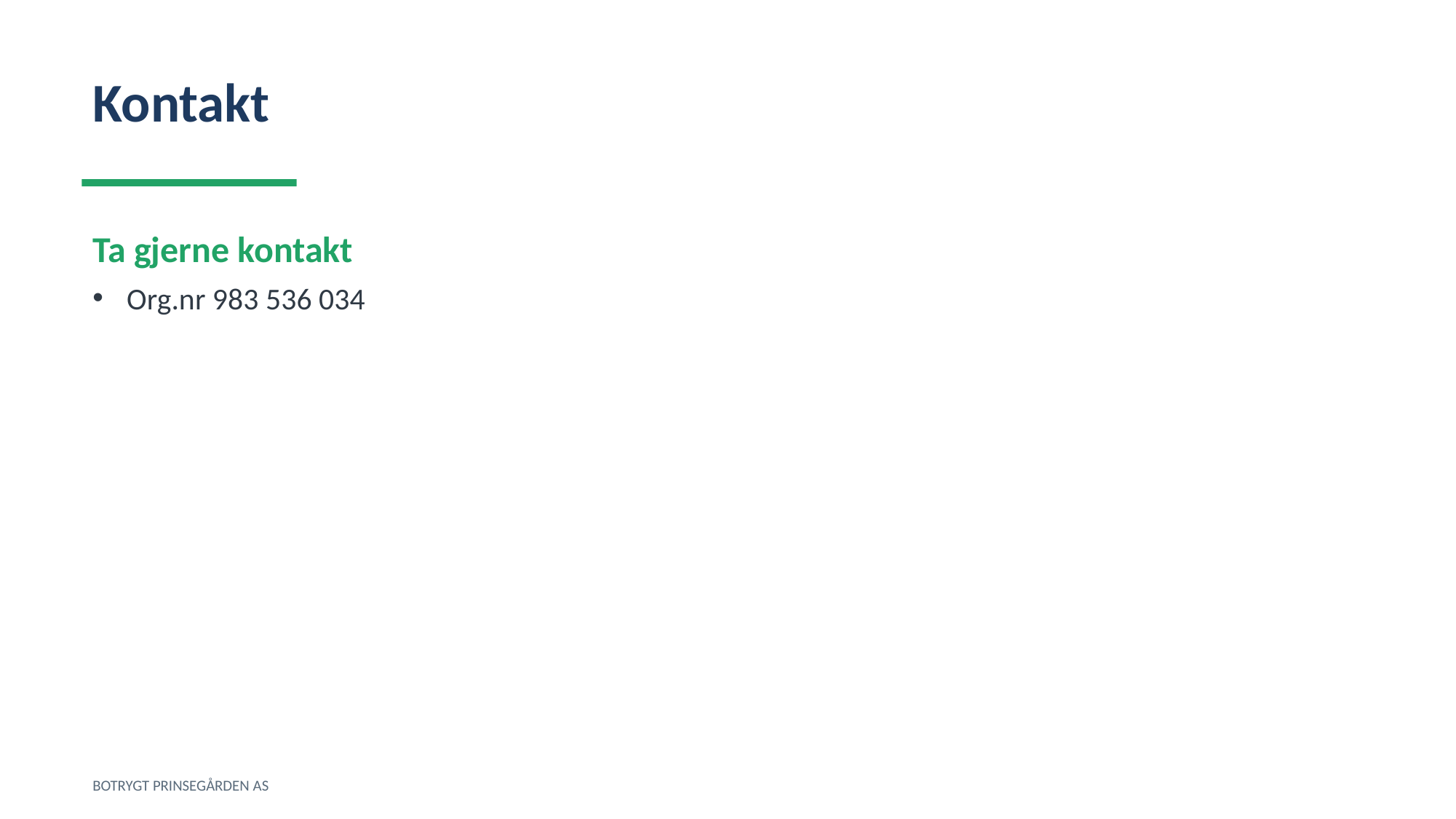

Kontakt

Ta gjerne kontakt
Org.nr 983 536 034
BOTRYGT PRINSEGÅRDEN AS